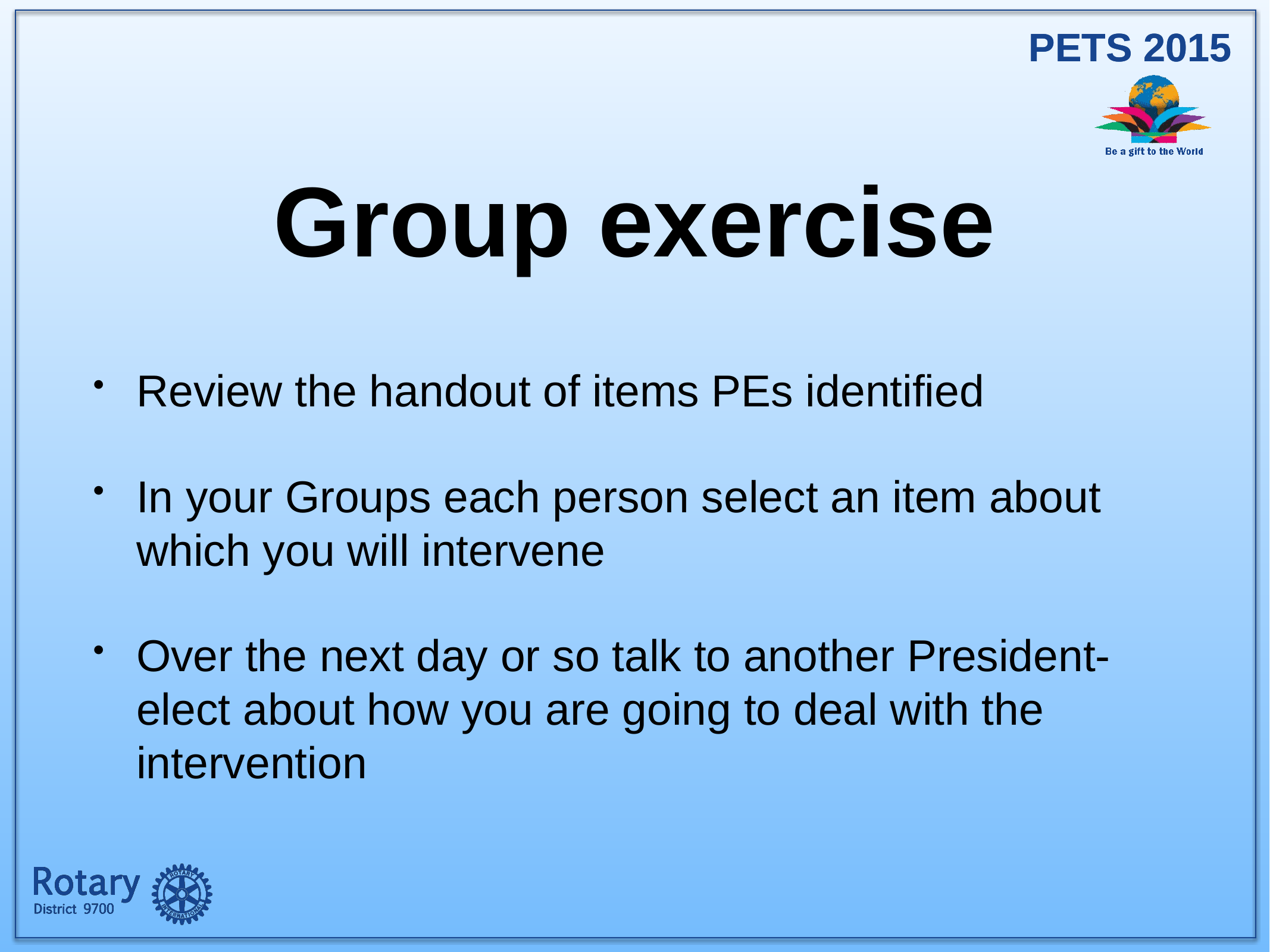

# Group exercise
Review the handout of items PEs identified
In your Groups each person select an item about which you will intervene
Over the next day or so talk to another President-elect about how you are going to deal with the intervention